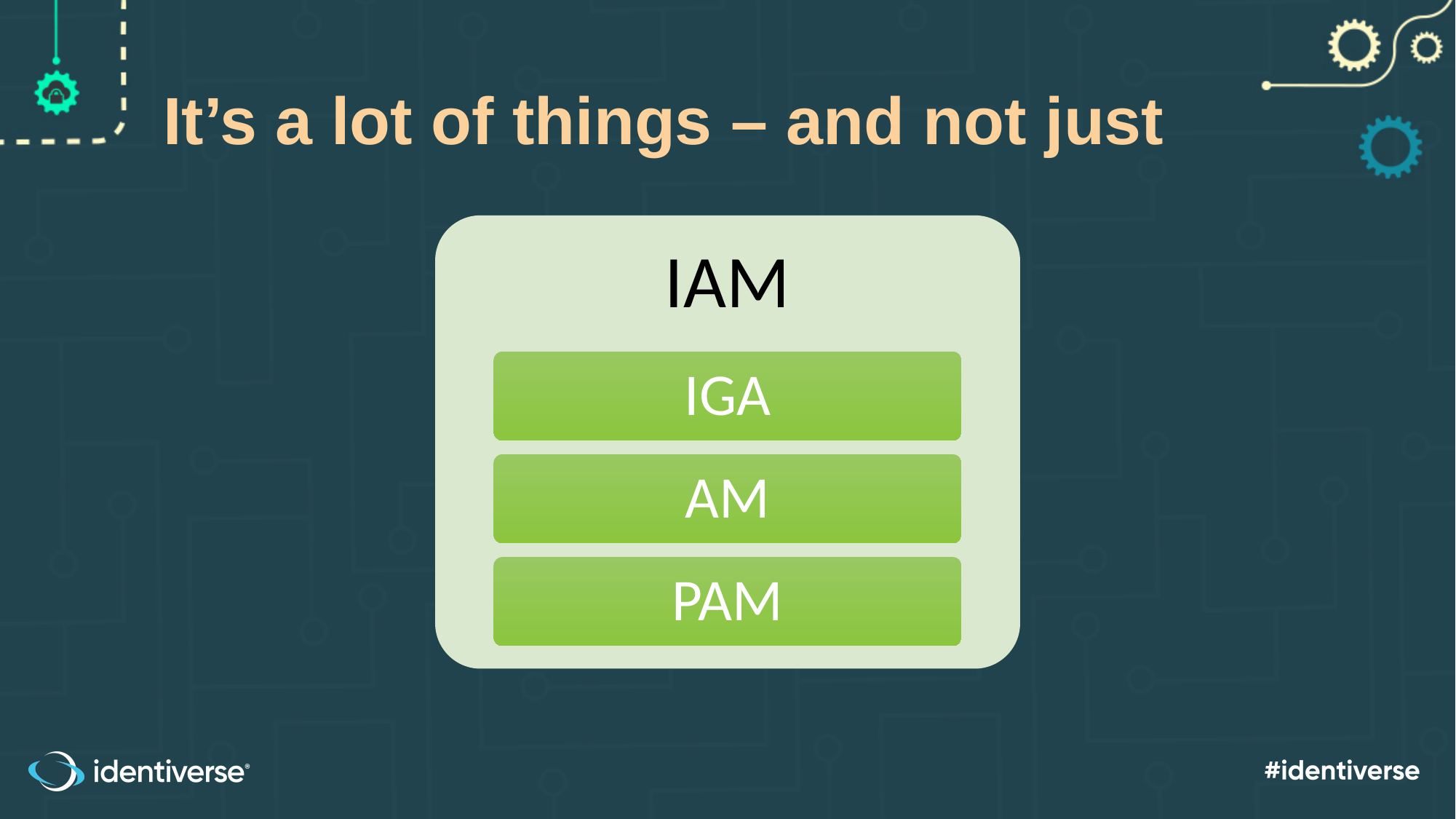

# It’s a lot of things – and not just
IAM
IGA
AM
PAM